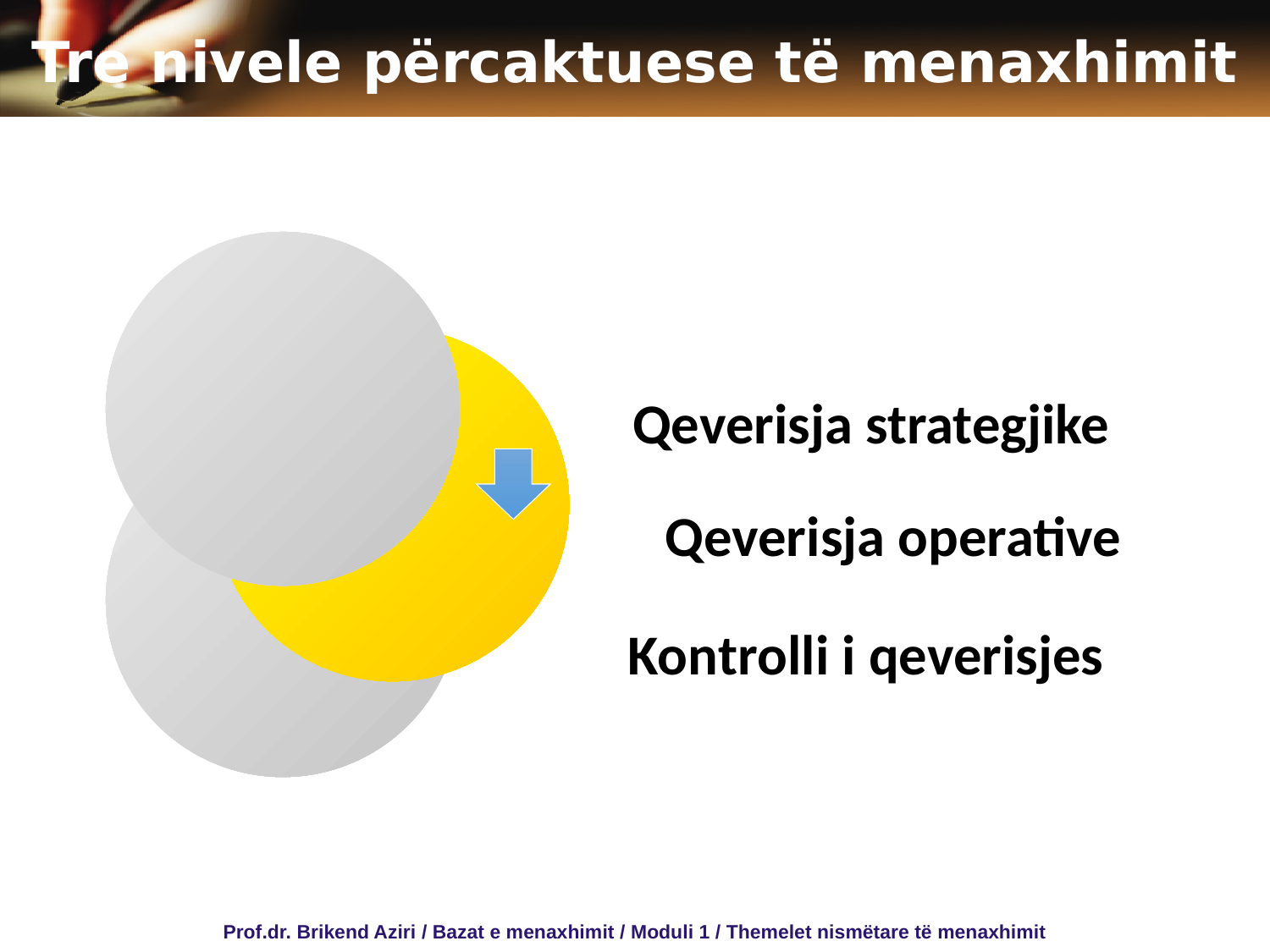

# Tre nivele përcaktuese të menaxhimit

Qeverisja strategjike

Qeverisja operative
Kontrolli i qeverisjes